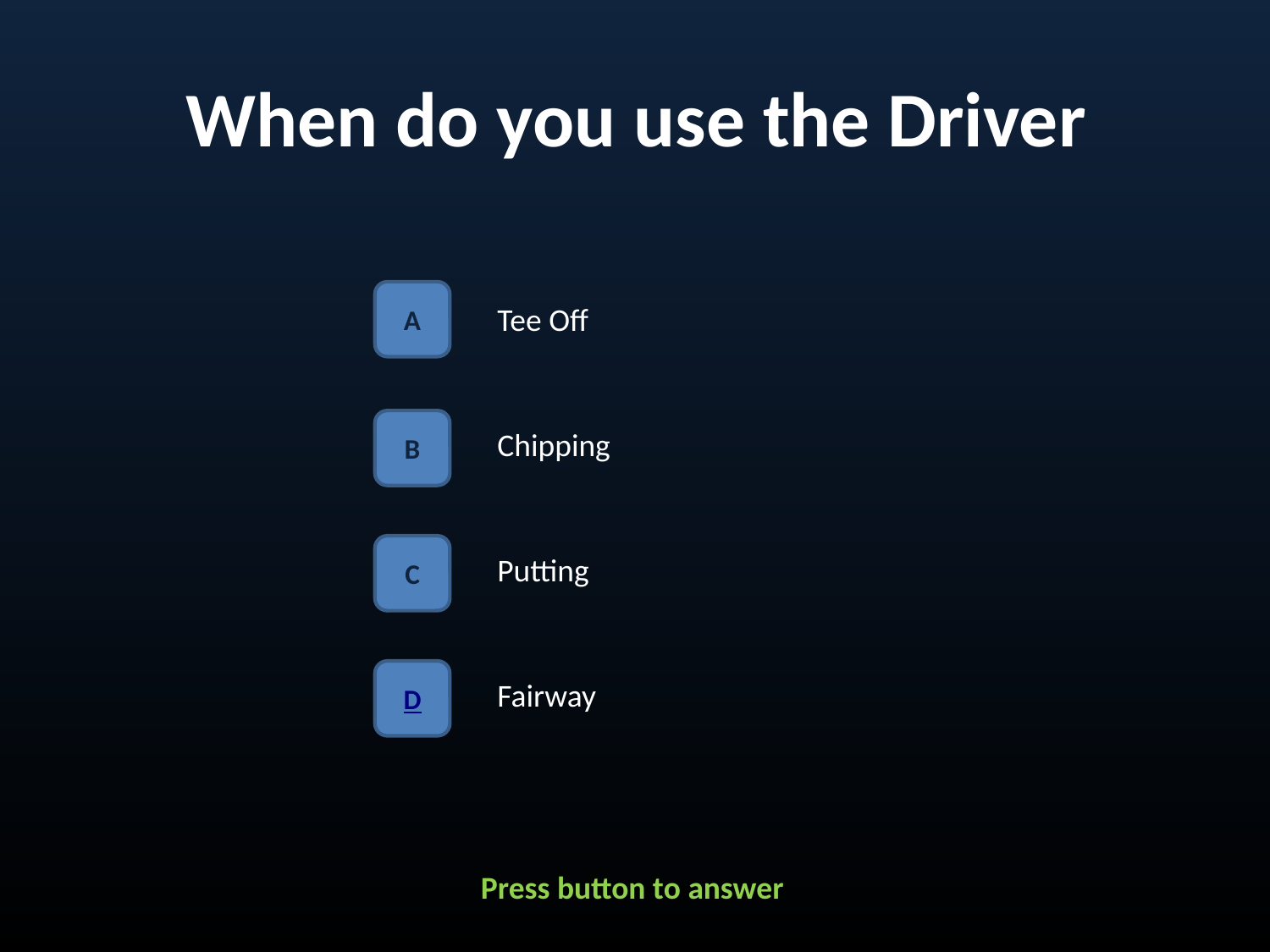

# When do you use the Driver
A
Tee Off
B
Chipping
C
Putting
D
Fairway
Press button to answer